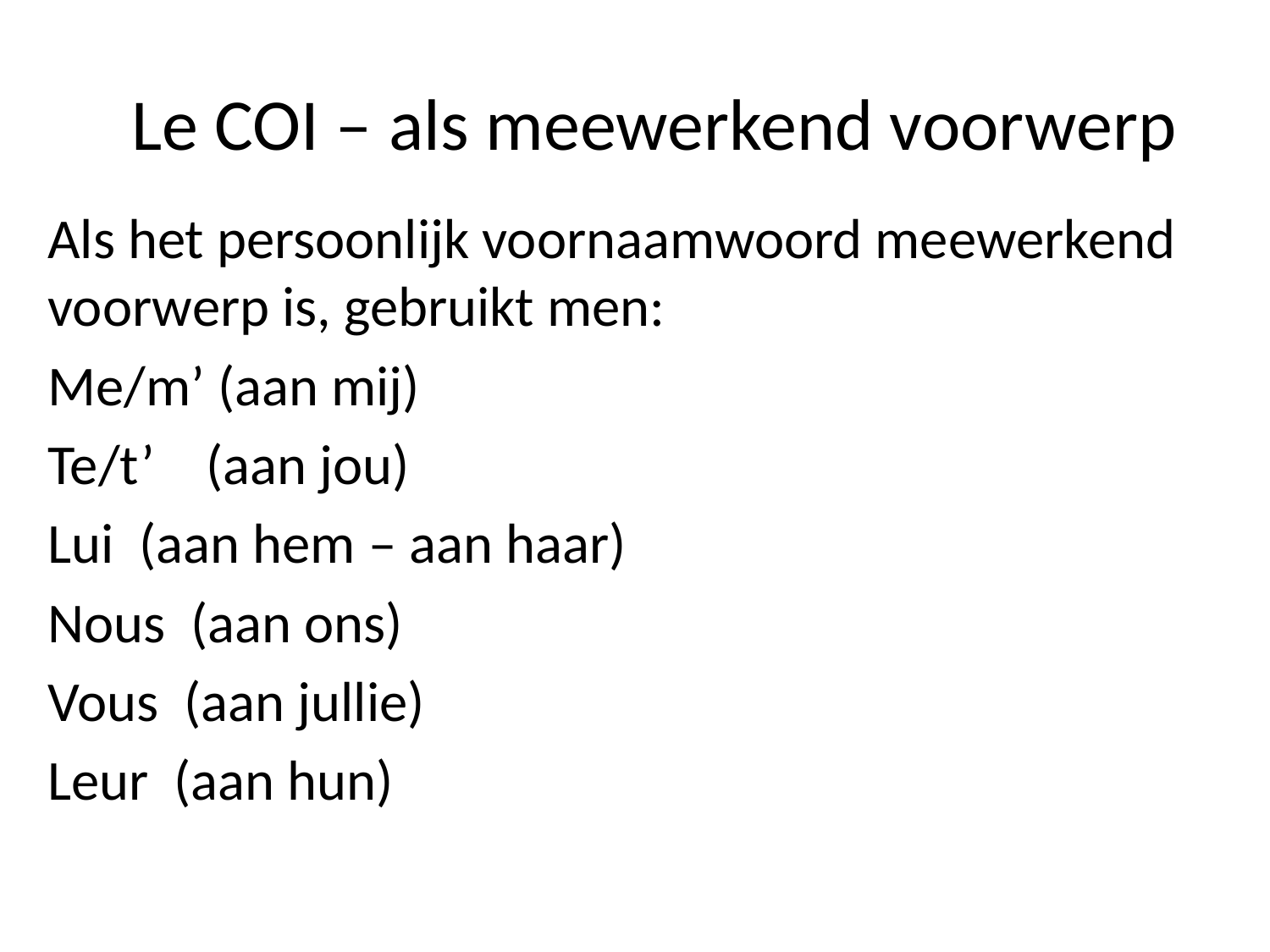

# Le COI – als meewerkend voorwerp
Als het persoonlijk voornaamwoord meewerkend voorwerp is, gebruikt men:
Me/m’ (aan mij)
Te/t’    (aan jou)
Lui  (aan hem – aan haar)
Nous  (aan ons)
Vous  (aan jullie)
Leur  (aan hun)